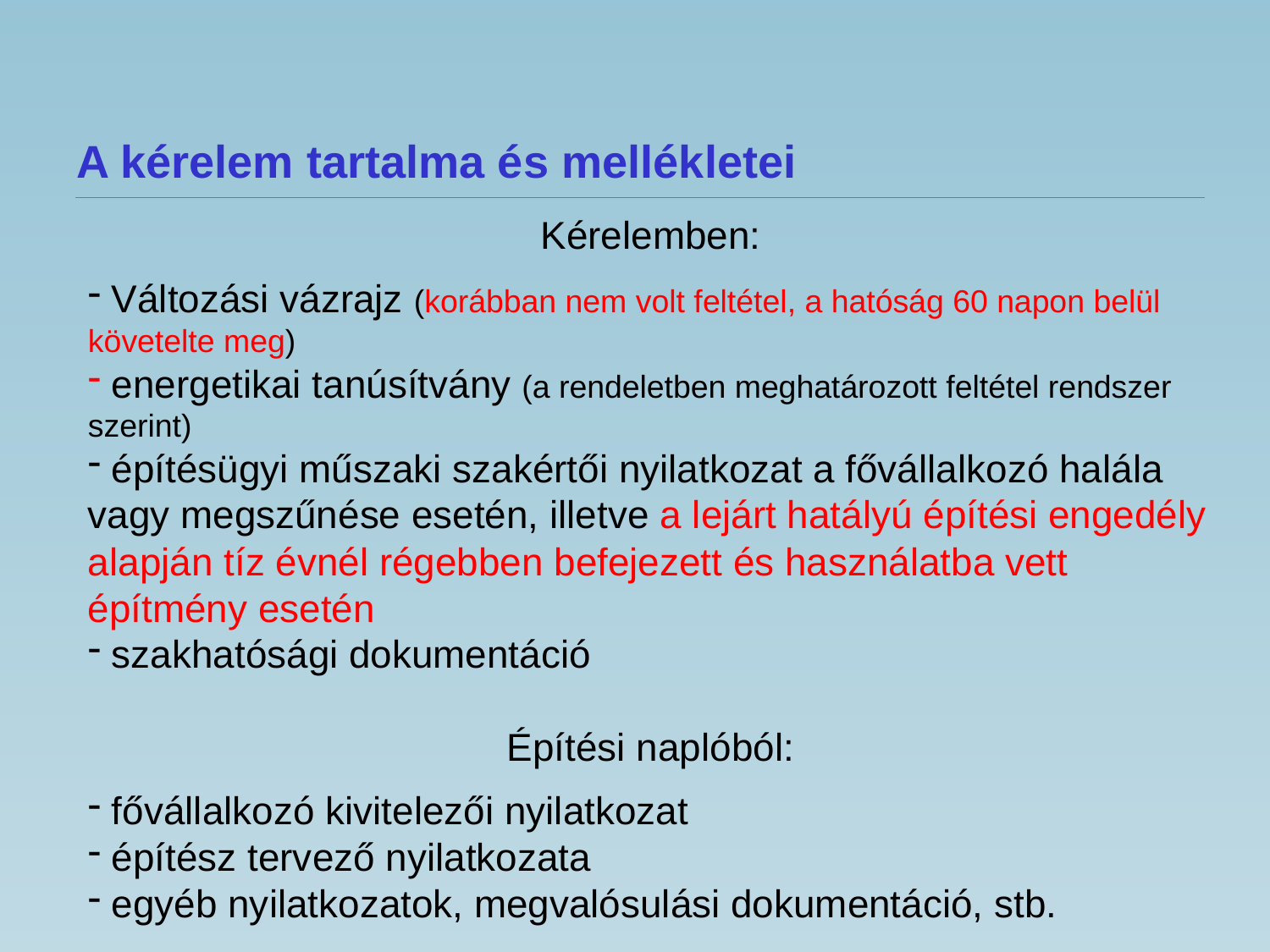

# A kérelem tartalma és mellékletei

Kérelemben:

 Változási vázrajz (korábban nem volt feltétel, a hatóság 60 napon belül követelte meg)
 energetikai tanúsítvány (a rendeletben meghatározott feltétel rendszer szerint)
 építésügyi műszaki szakértői nyilatkozat a fővállalkozó halála vagy megszűnése esetén, illetve a lejárt hatályú építési engedély alapján tíz évnél régebben befejezett és használatba vett építmény esetén
 szakhatósági dokumentáció

Építési naplóból:

 fővállalkozó kivitelezői nyilatkozat
 építész tervező nyilatkozata
 egyéb nyilatkozatok, megvalósulási dokumentáció, stb.